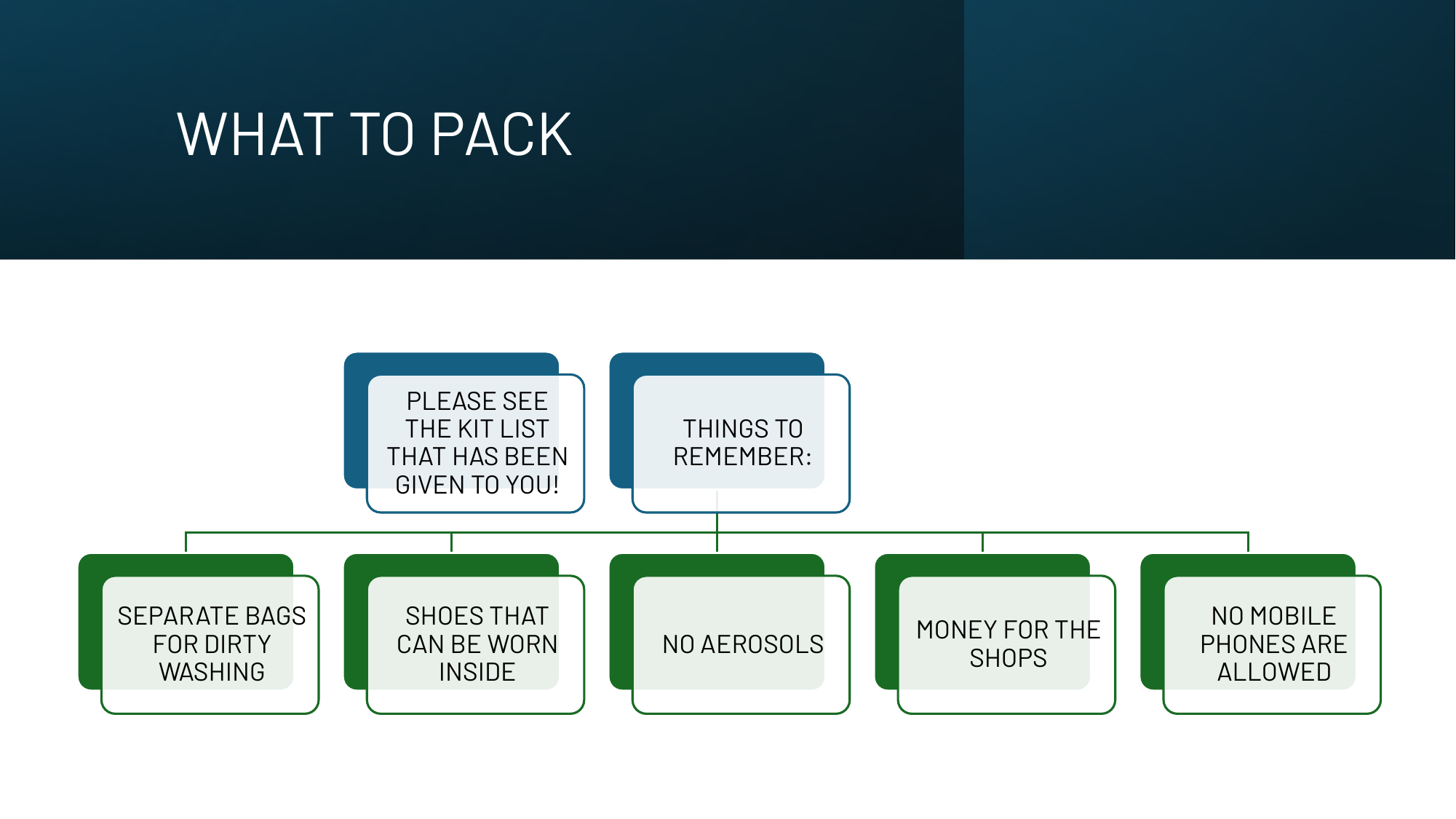

WHAT TO PACK
PLEASE SEE THE KIT LIST THAT HAS BEEN GIVEN TO YOU!
THINGS TO REMEMBER:
SEPARATE BAGS FOR DIRTY WASHING
SHOES THAT CAN BE WORN INSIDE
NO AEROSOLS
MONEY FOR THE SHOPS
NO MOBILE PHONES ARE ALLOWED